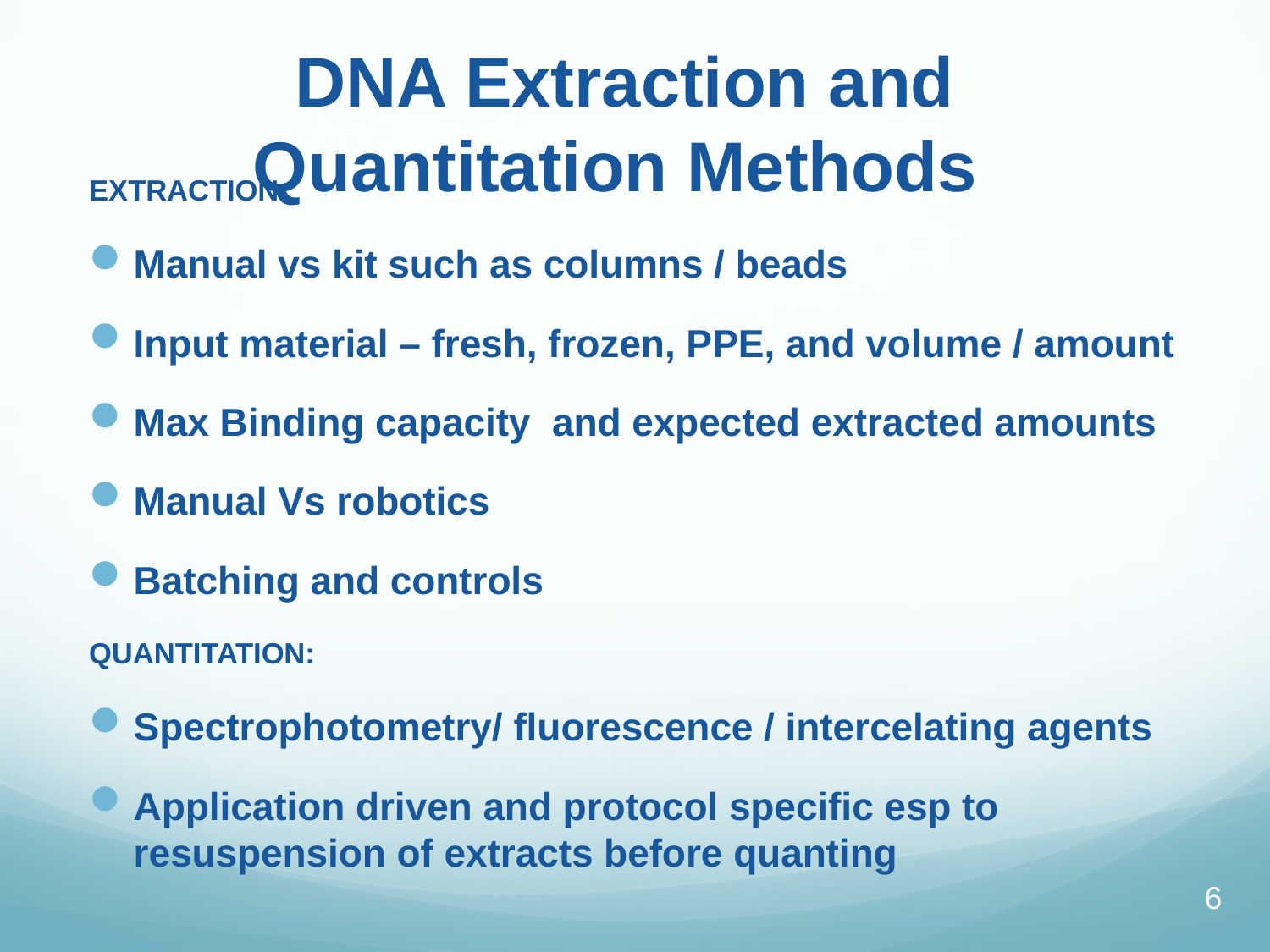

# DNA Extraction and  Quantitation Methods
EXTRACTION
Manual vs kit such as columns / beads
Input material – fresh, frozen, PPE, and volume / amount
Max Binding capacity  and expected extracted amounts
Manual Vs robotics
Batching and controls
QUANTITATION:
Spectrophotometry/ fluorescence / intercelating agents
Application driven and protocol specific esp to resuspension of extracts before quanting

6